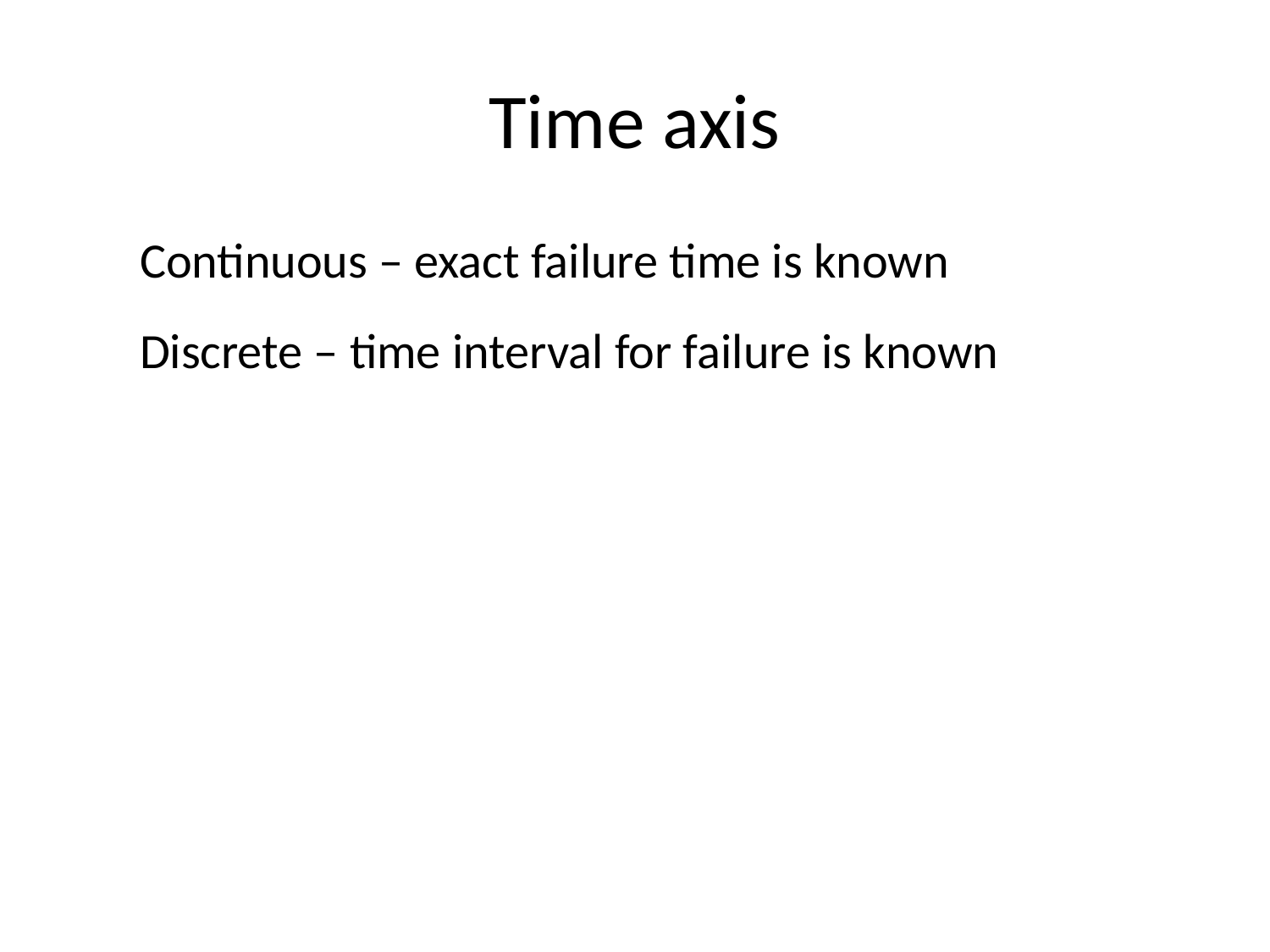

# Time axis
Continuous – exact failure time is known
Discrete – time interval for failure is known